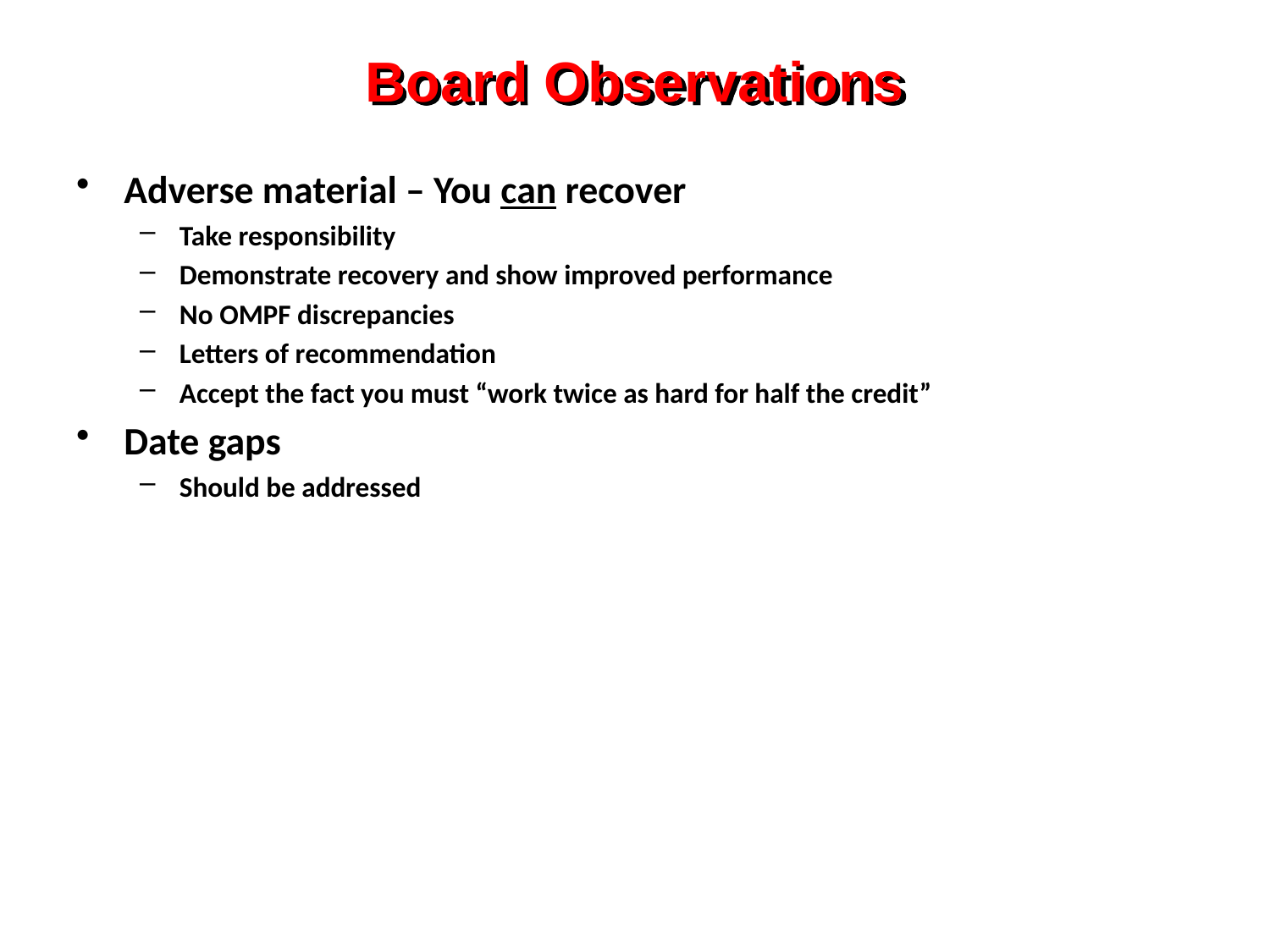

# Board Observations
Adverse material – You can recover
Take responsibility
Demonstrate recovery and show improved performance
No OMPF discrepancies
Letters of recommendation
Accept the fact you must “work twice as hard for half the credit”
Date gaps
Should be addressed